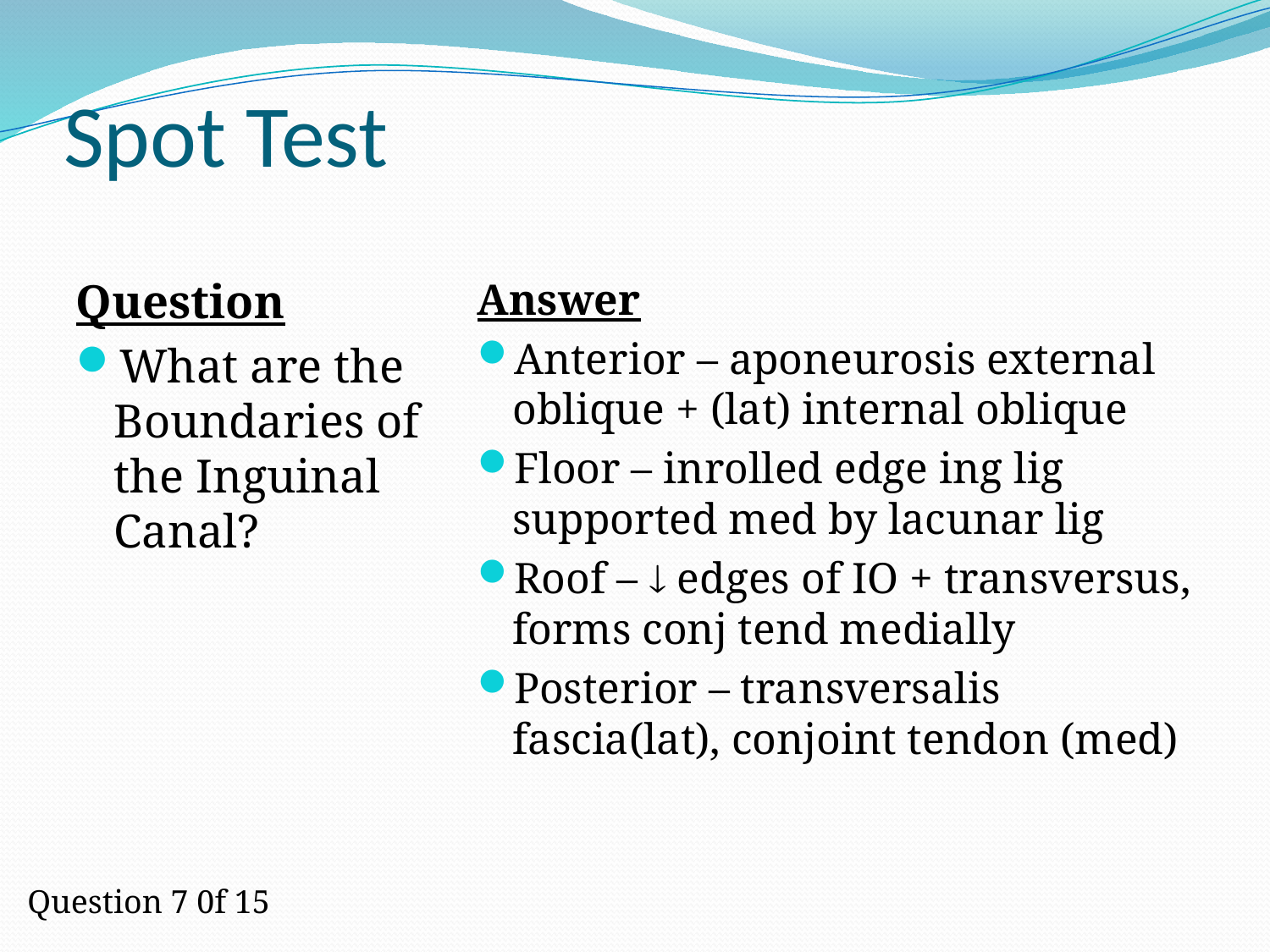

# Spot Test
Question
What are the Boundaries of the Inguinal Canal?

Answer
Anterior – aponeurosis external oblique + (lat) internal oblique
Floor – inrolled edge ing lig supported med by lacunar lig
Roof – ↓ edges of IO + transversus, forms conj tend medially
Posterior – transversalis fascia(lat), conjoint tendon (med)
Question 7 0f 15